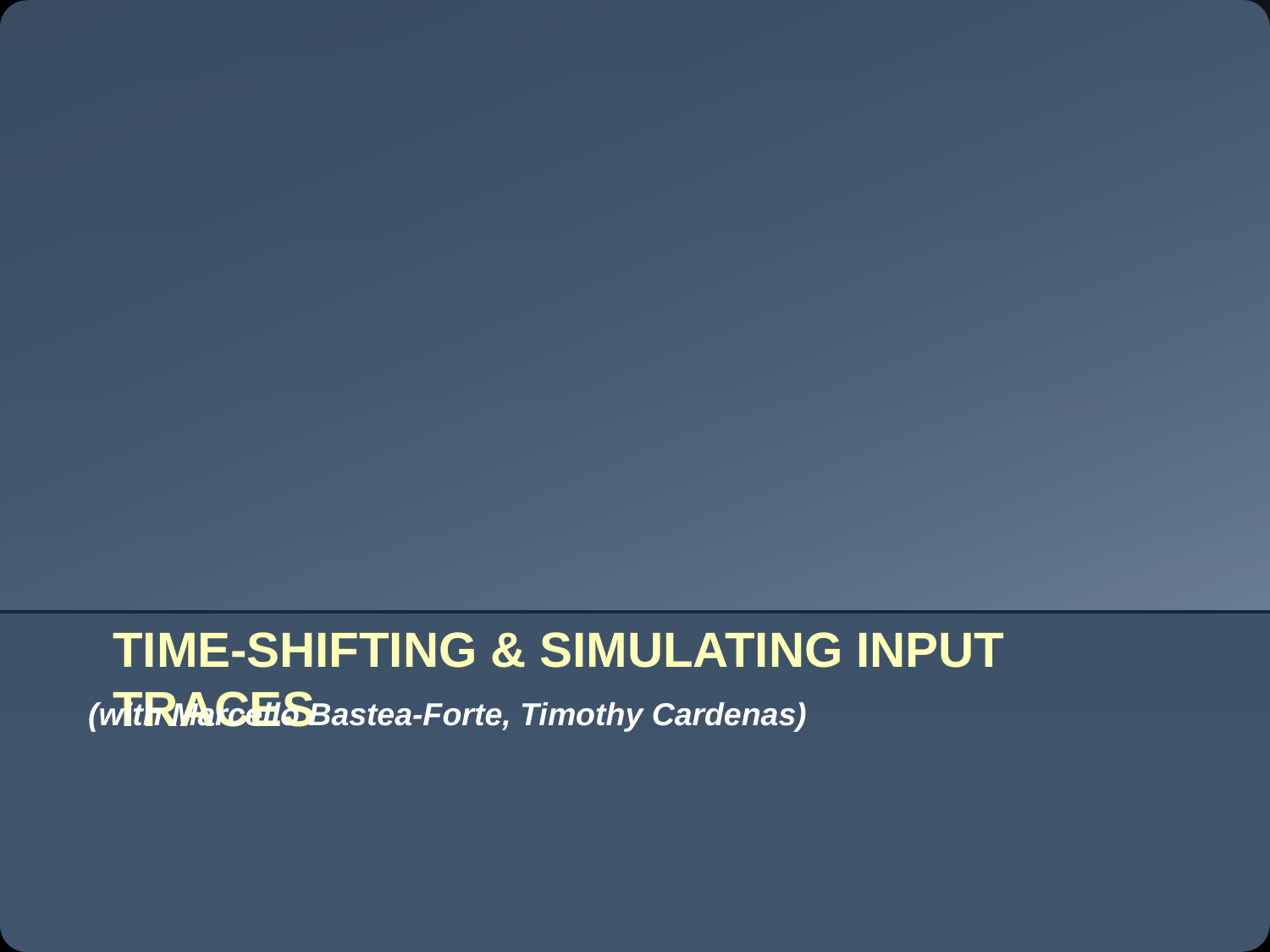

# Time-shifting & simulating input traces
(with Marcello Bastea-Forte, Timothy Cardenas)